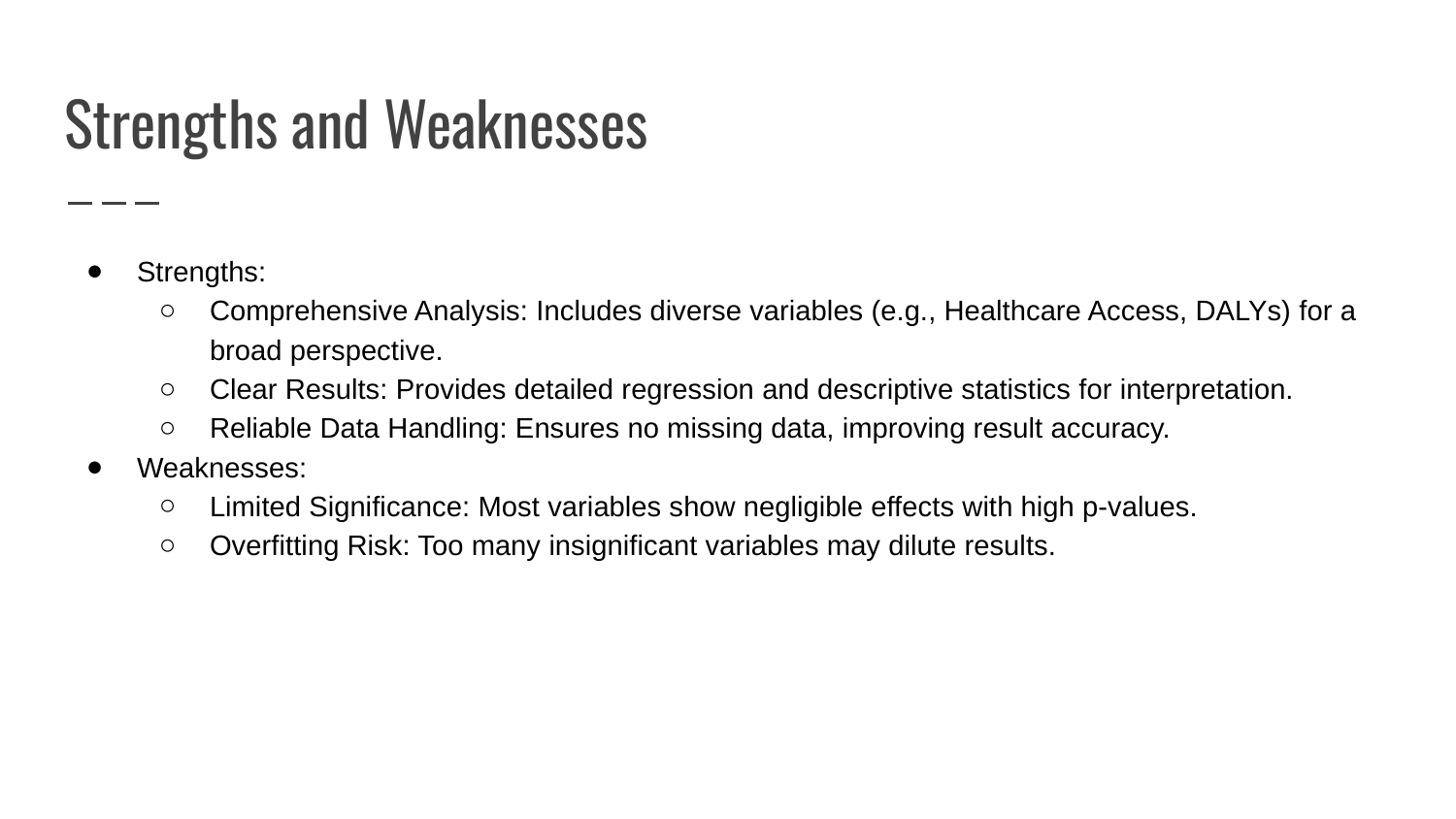

# Strengths and Weaknesses
Strengths:
Comprehensive Analysis: Includes diverse variables (e.g., Healthcare Access, DALYs) for a broad perspective.
Clear Results: Provides detailed regression and descriptive statistics for interpretation.
Reliable Data Handling: Ensures no missing data, improving result accuracy.
Weaknesses:
Limited Significance: Most variables show negligible effects with high p-values.
Overfitting Risk: Too many insignificant variables may dilute results.